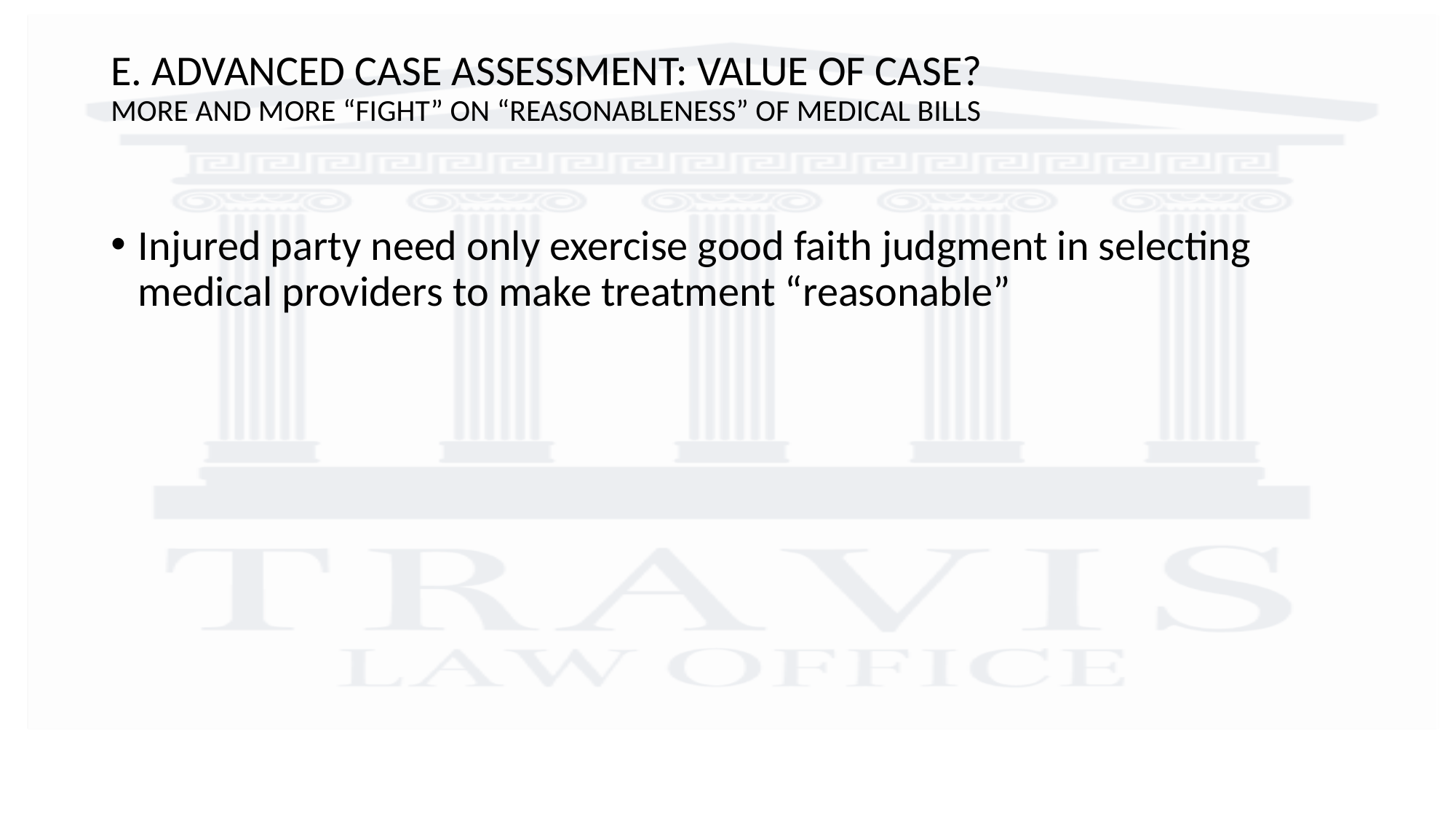

# E. ADVANCED CASE ASSESSMENT: VALUE OF CASE? More and More “Fight” on “Reasonableness” of Medical Bills
Injured party need only exercise good faith judgment in selecting medical providers to make treatment “reasonable”